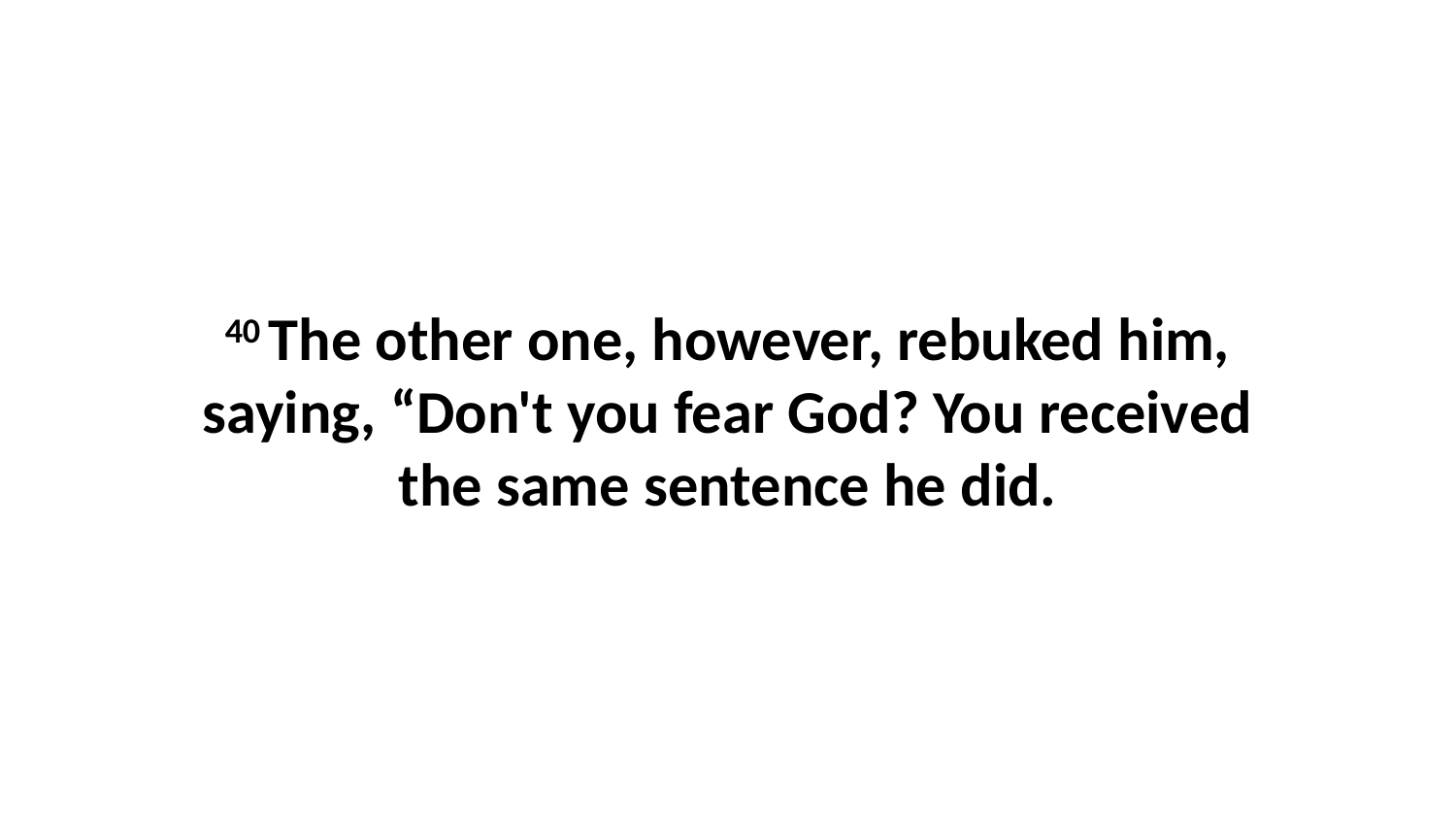

40 The other one, however, rebuked him, saying, “Don't you fear God? You received the same sentence he did.